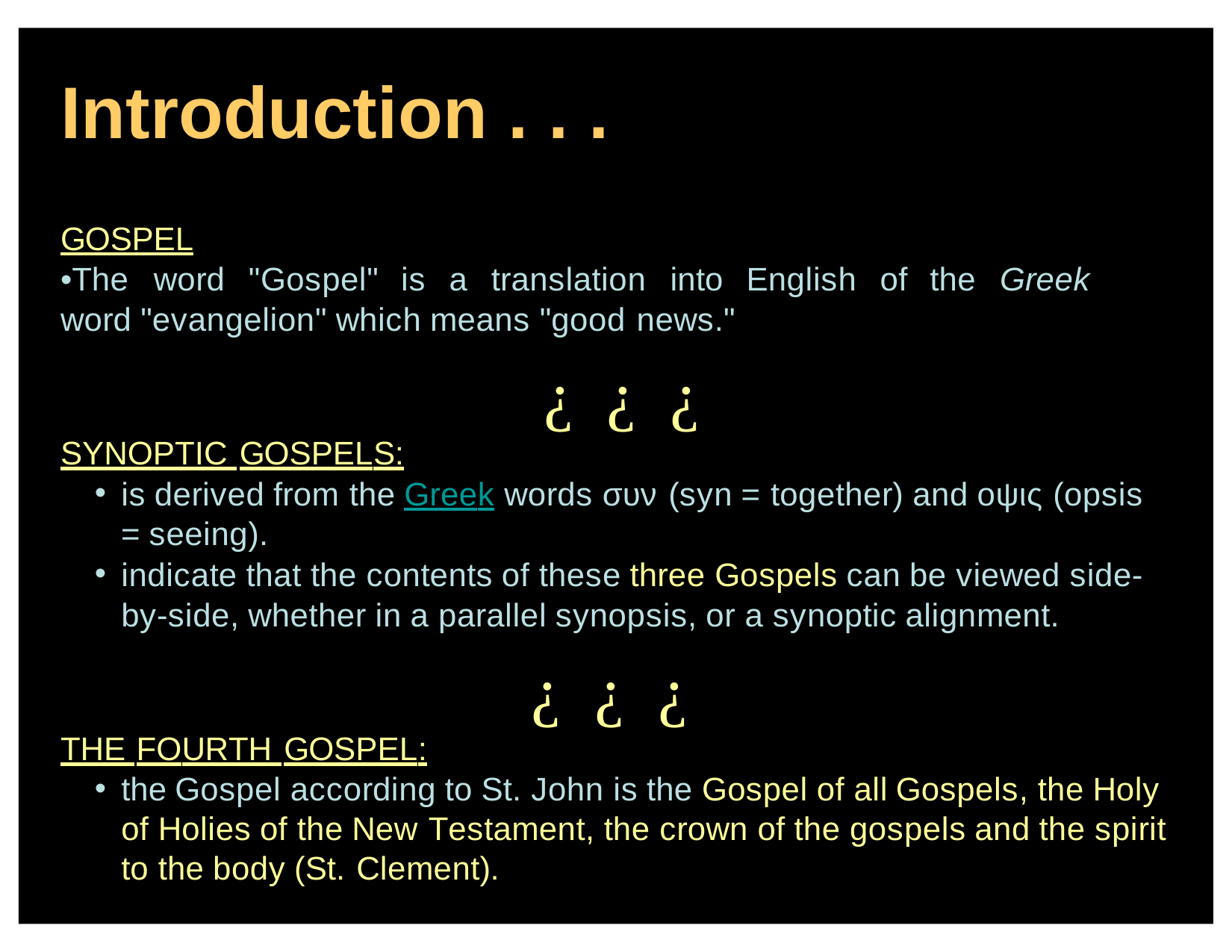

# Introduction . . .
GOSPEL
•The	word	"Gospel"	is	a	translation	into	English	of	the	Greek	word "evangelion" which means "good news."
¿	¿	¿
SYNOPTIC GOSPELS:
is derived from the Greek words συν (syn = together) and οψις (opsis
= seeing).
indicate that the contents of these three Gospels can be viewed side- by-side, whether in a parallel synopsis, or a synoptic alignment.
¿	¿	¿
THE FOURTH GOSPEL:
the Gospel according to St. John is the Gospel of all Gospels, the Holy of Holies of the New Testament, the crown of the gospels and the spirit to the body (St. Clement).